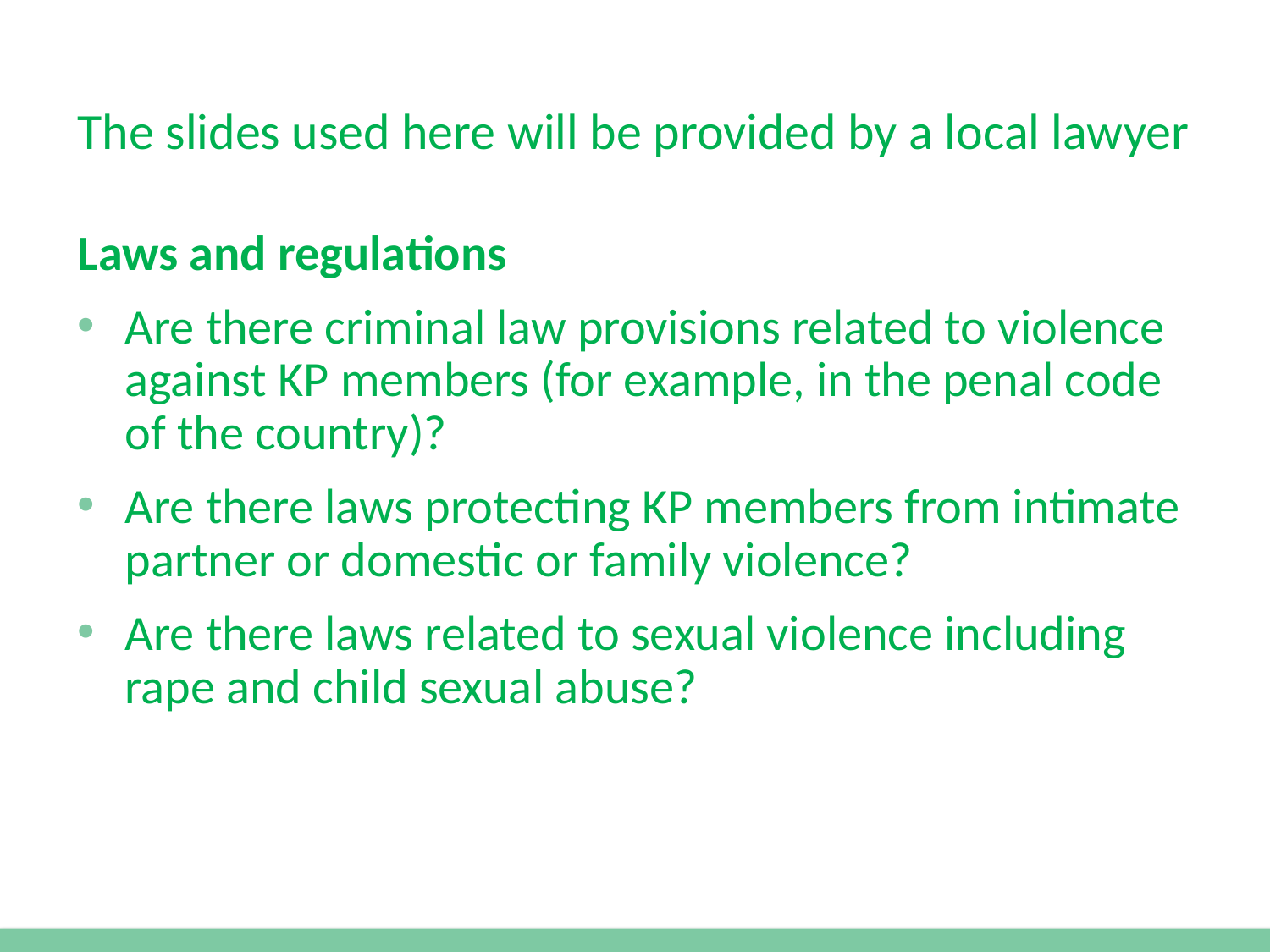

# The slides used here will be provided by a local lawyer
Laws and regulations
Are there criminal law provisions related to violence against KP members (for example, in the penal code of the country)?
Are there laws protecting KP members from intimate partner or domestic or family violence?
Are there laws related to sexual violence including rape and child sexual abuse?